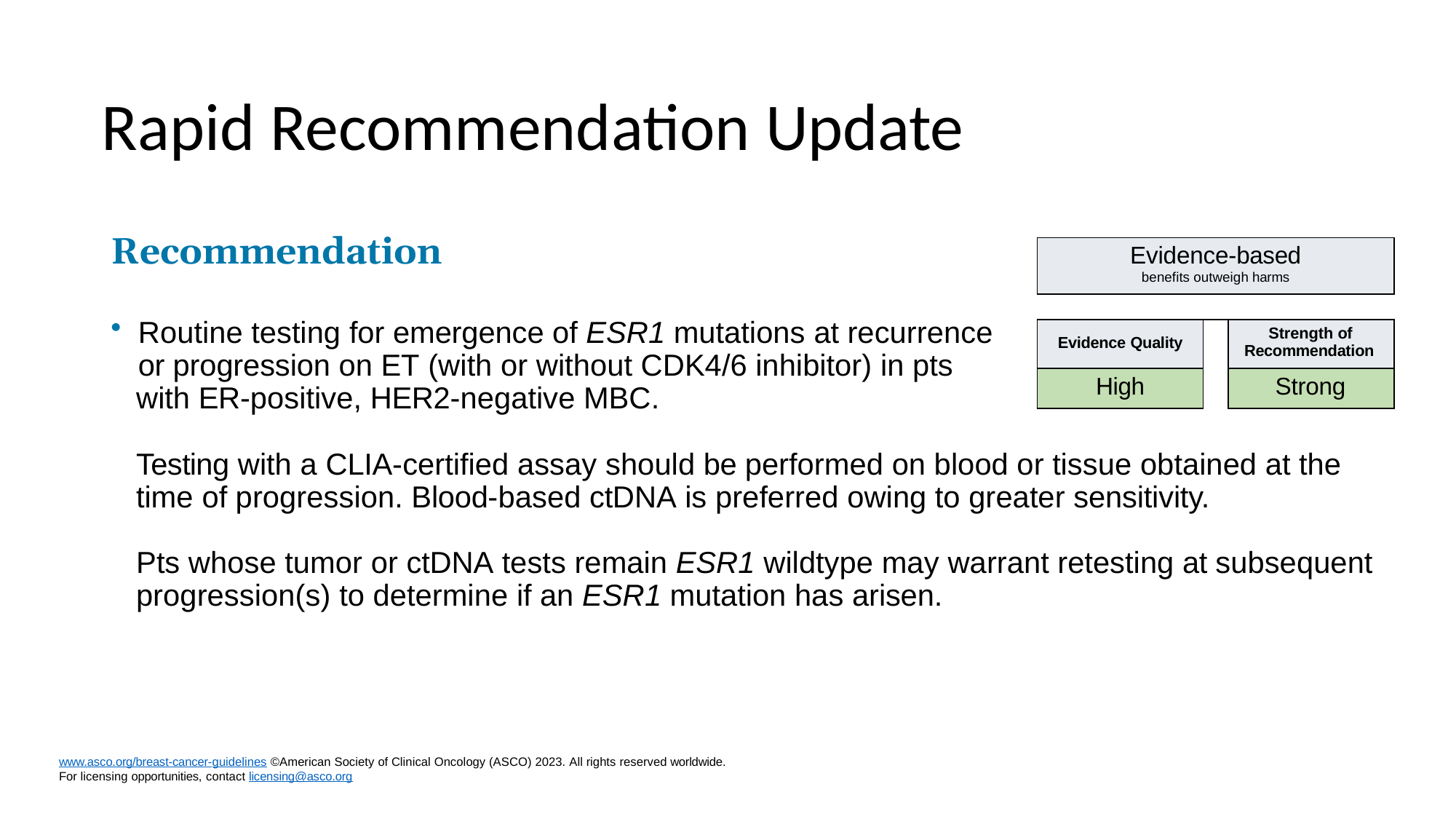

# Rapid Recommendation Update
Recommendation

Routine testing for emergence of ESR1 mutations at recurrence or progression on ET (with or without CDK4/6 inhibitor) in pts
with ER-positive, HER2-negative MBC.

Testing with a CLIA-certified assay should be performed on blood or tissue obtained at the time of progression. Blood-based ctDNA is preferred owing to greater sensitivity.

Pts whose tumor or ctDNA tests remain ESR1 wildtype may warrant retesting at subsequent progression(s) to determine if an ESR1 mutation has arisen.
| Evidence-based benefits outweigh harms |  |  |
| --- | --- | --- |
|  |  |  |
| Evidence Quality |  | Strength of Recommendation |
| High |  | Strong |
www.asco.org/breast-cancer-guidelines ©American Society of Clinical Oncology (ASCO) 2023. All rights reserved worldwide. For licensing opportunities, contact licensing@asco.org